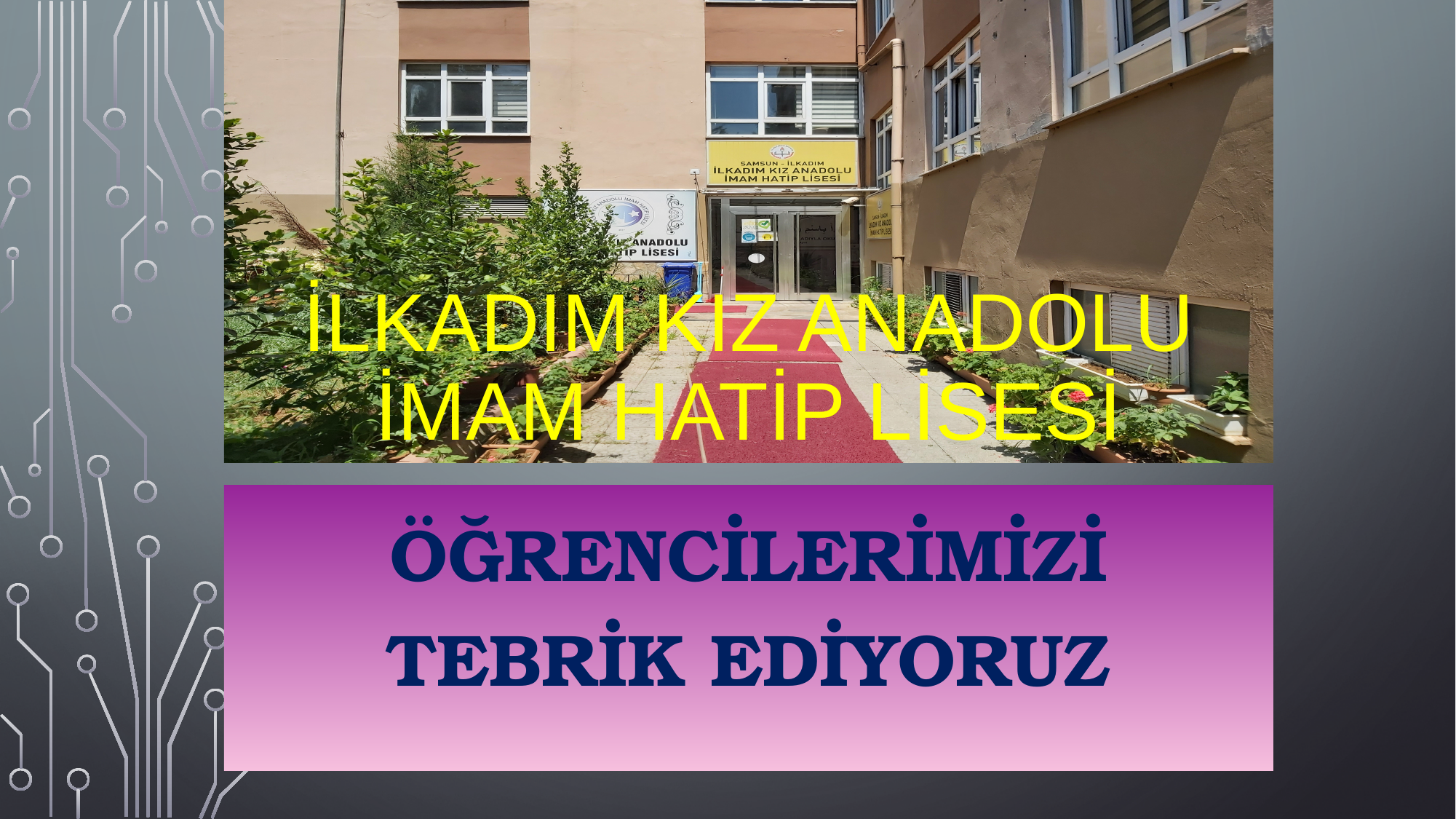

# İLKADIM KIZ ANADOLU İMAM HATİP LİSESİ
ÖĞRENCİLERİMİZİ TEBRİK EDİYORUZ